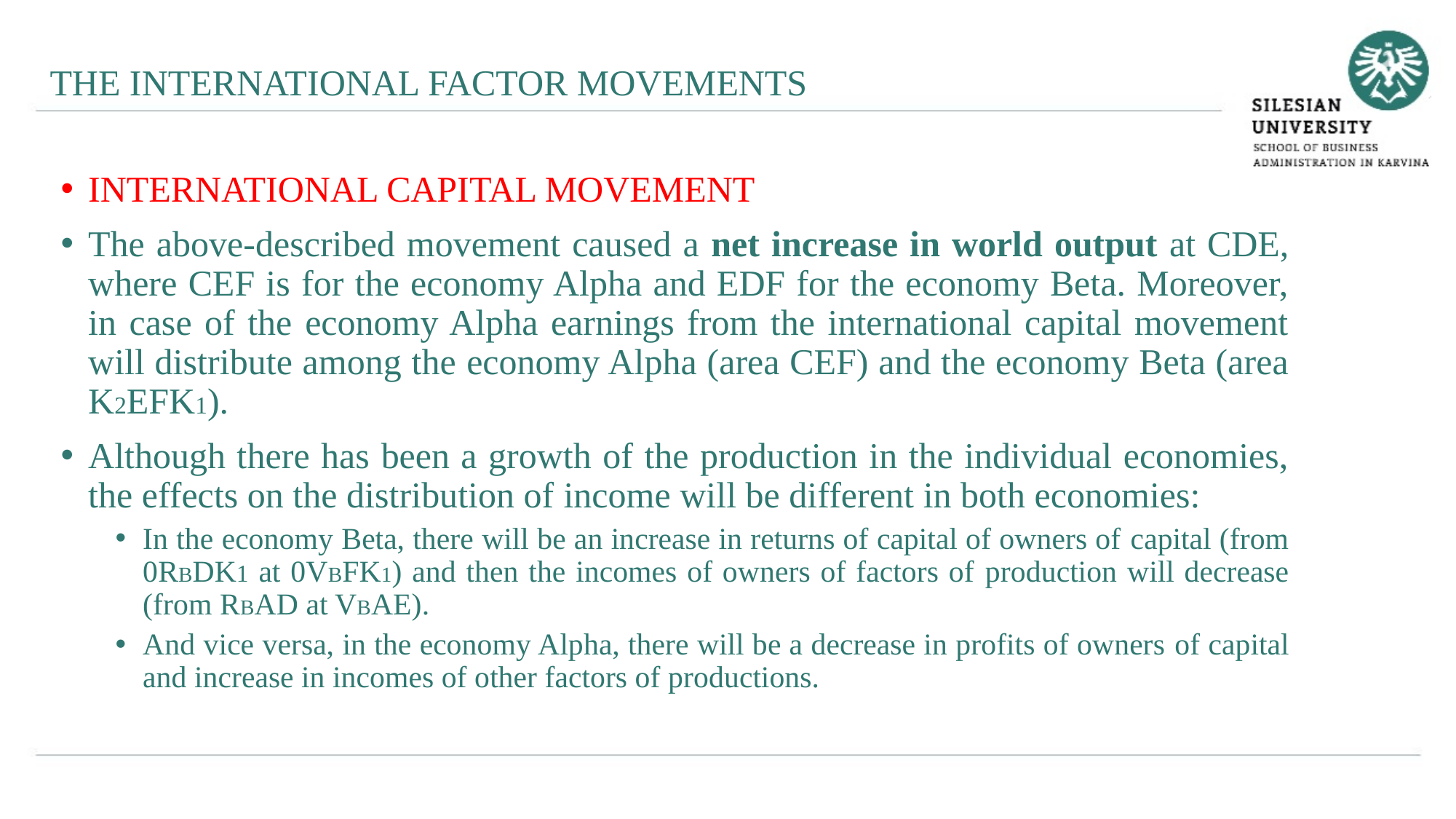

THE INTERNATIONAL FACTOR MOVEMENTS
INTERNATIONAL CAPITAL MOVEMENT
The above-described movement caused a net increase in world output at CDE, where CEF is for the economy Alpha and EDF for the economy Beta. Moreover, in case of the economy Alpha earnings from the international capital movement will distribute among the economy Alpha (area CEF) and the economy Beta (area K2EFK1).
Although there has been a growth of the production in the individual economies, the effects on the distribution of income will be different in both economies:
In the economy Beta, there will be an increase in returns of capital of owners of capital (from 0RBDK1 at 0VBFK1) and then the incomes of owners of factors of production will decrease (from RBAD at VBAE).
And vice versa, in the economy Alpha, there will be a decrease in profits of owners of capital and increase in incomes of other factors of productions.